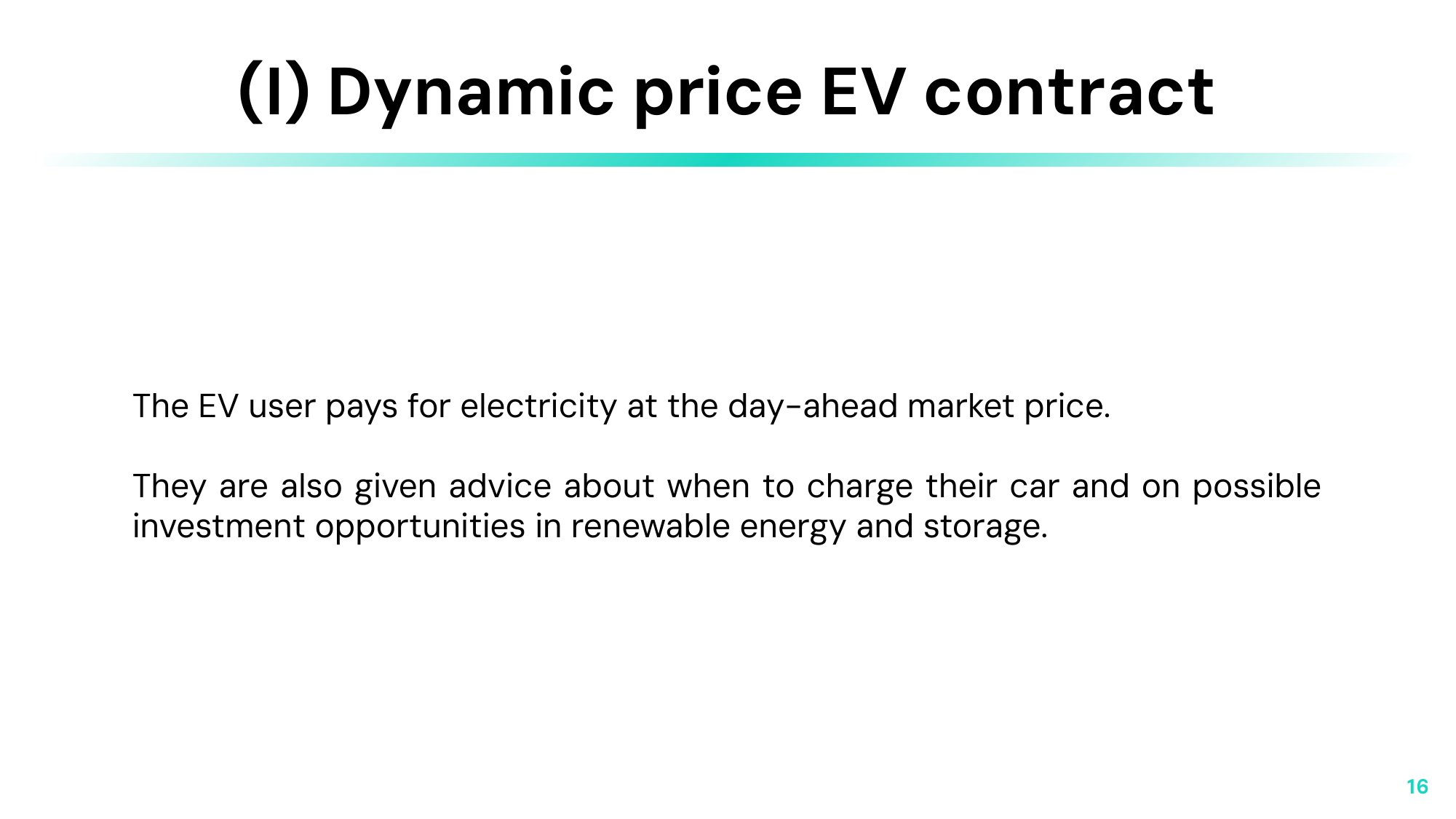

(I) Dynamic price EV contract

The EV user pays for electricity at the day-ahead market price.

They are also given advice about when to charge their car and on possible investment opportunities in renewable energy and storage.
16